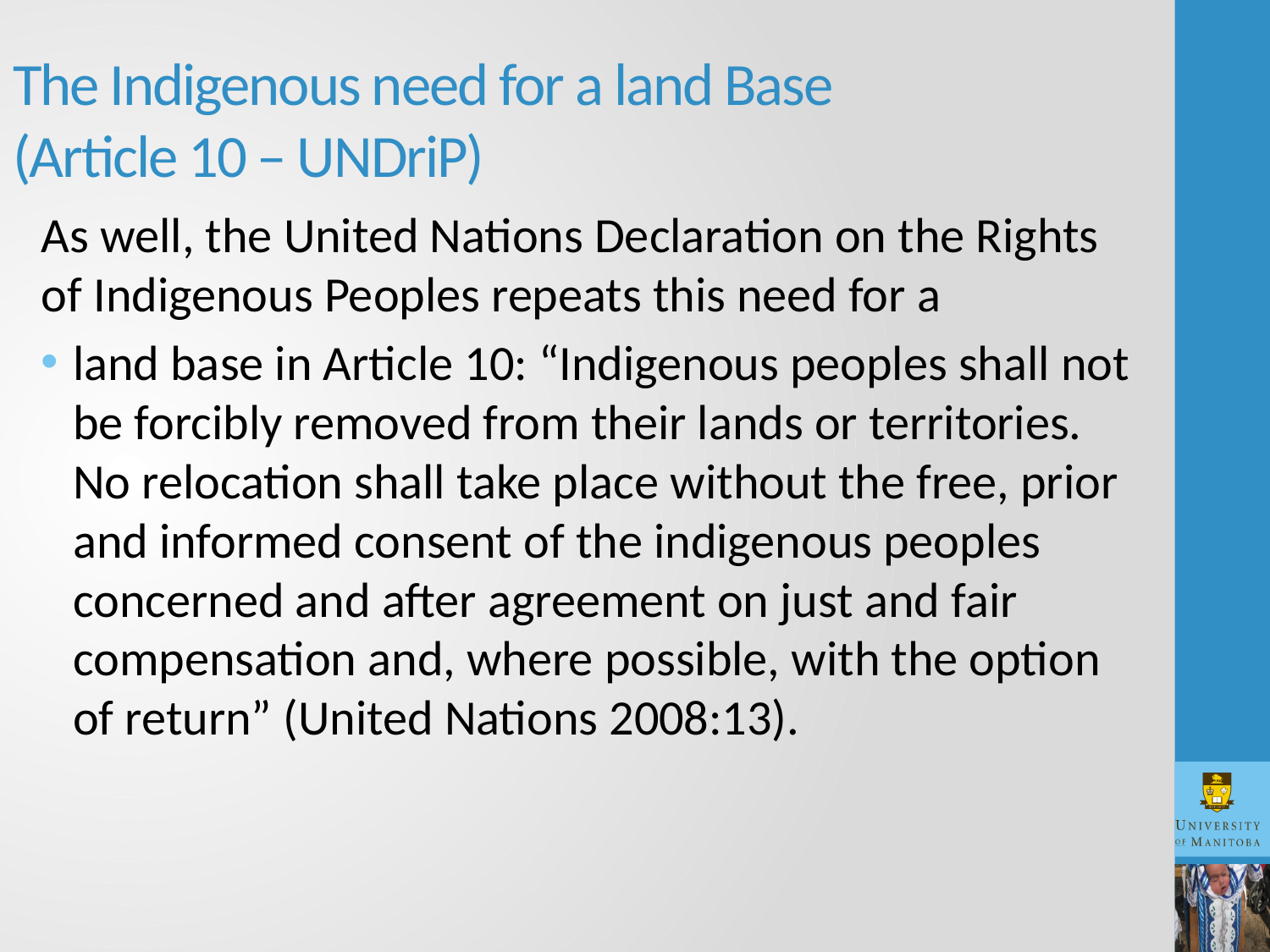

# The Indigenous need for a land Base (Article 10 – UNDriP)
As well, the United Nations Declaration on the Rights of Indigenous Peoples repeats this need for a
land base in Article 10: “Indigenous peoples shall not be forcibly removed from their lands or territories. No relocation shall take place without the free, prior and informed consent of the indigenous peoples concerned and after agreement on just and fair compensation and, where possible, with the option of return” (United Nations 2008:13).